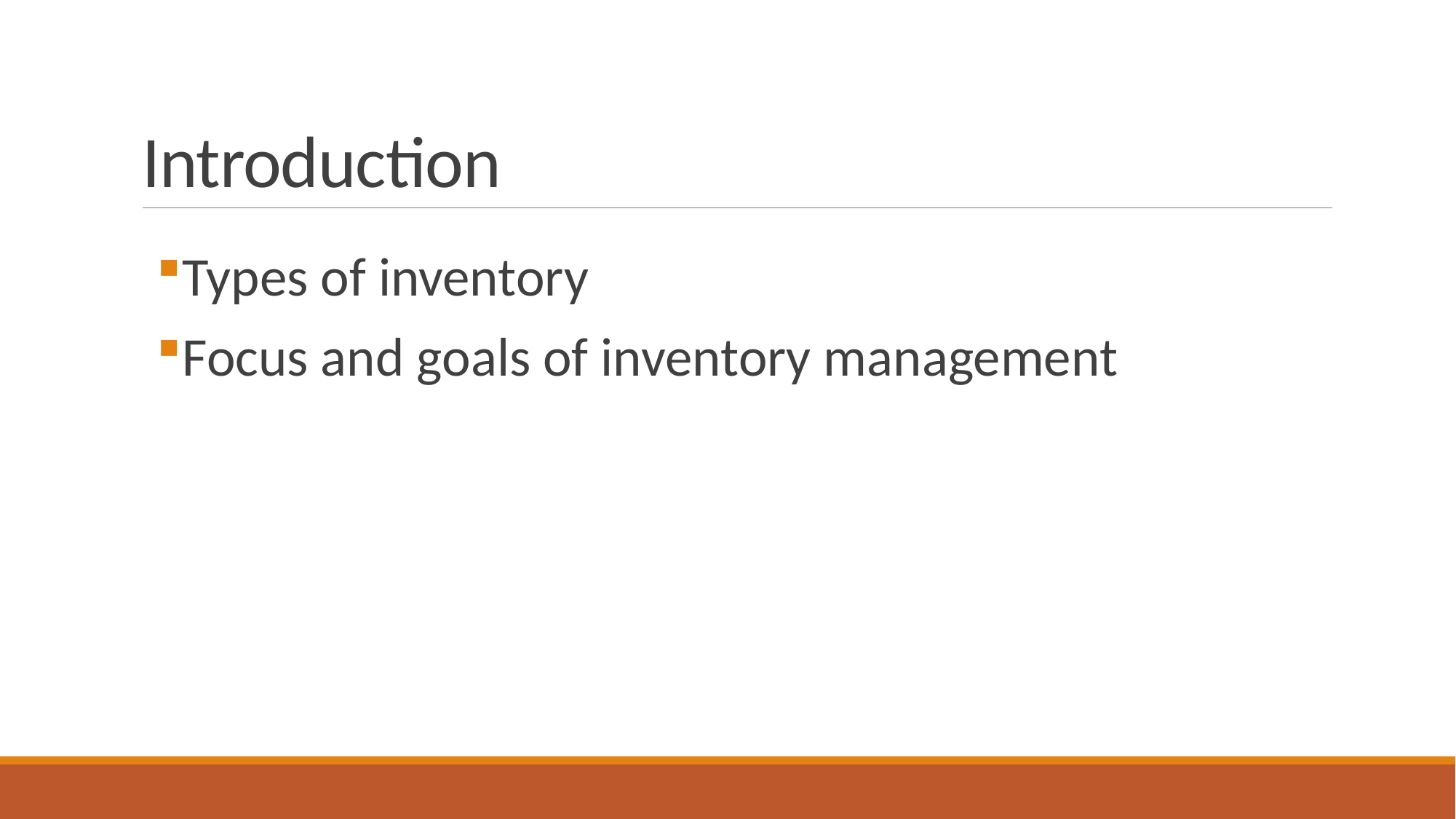

# Introduction
Types of inventory
Focus and goals of inventory management